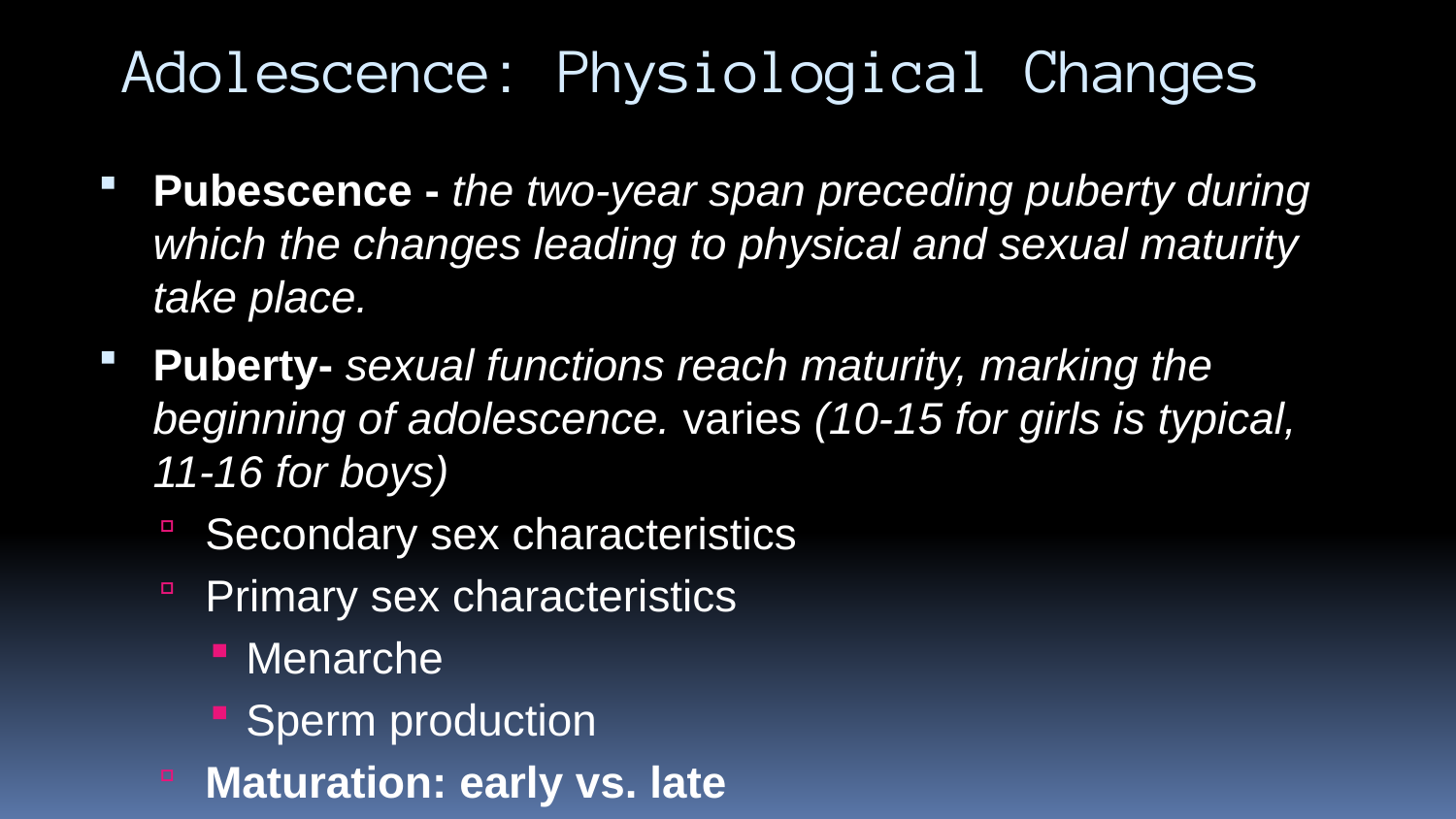

# Adolescence: Physiological Changes
Pubescence - the two-year span preceding puberty during which the changes leading to physical and sexual maturity take place.
Puberty- sexual functions reach maturity, marking the beginning of adolescence. varies (10-15 for girls is typical, 11-16 for boys)
Secondary sex characteristics
Primary sex characteristics
Menarche
Sperm production
Maturation: early vs. late
Sex differences in effects of early maturation